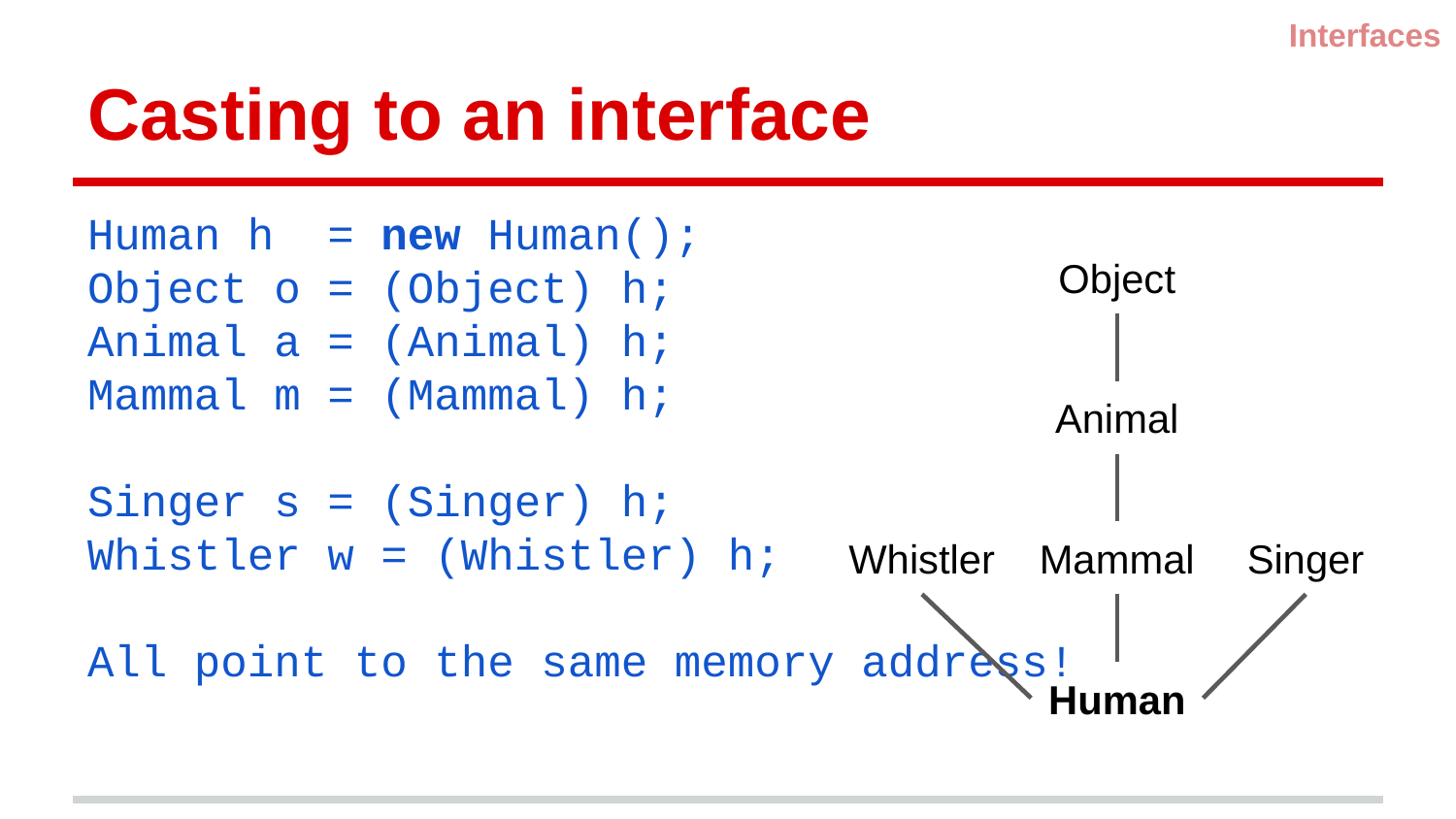

Interfaces
# Casting to an interface
Human h  = new Human();
Object o = (Object) h;
Animal a = (Animal) h;
Mammal m = (Mammal) h;

Singer s = (Singer) h;
Whistler w = (Whistler) h;

All point to the same memory address!
Object
Animal
Mammal
Whistler
Singer
Human